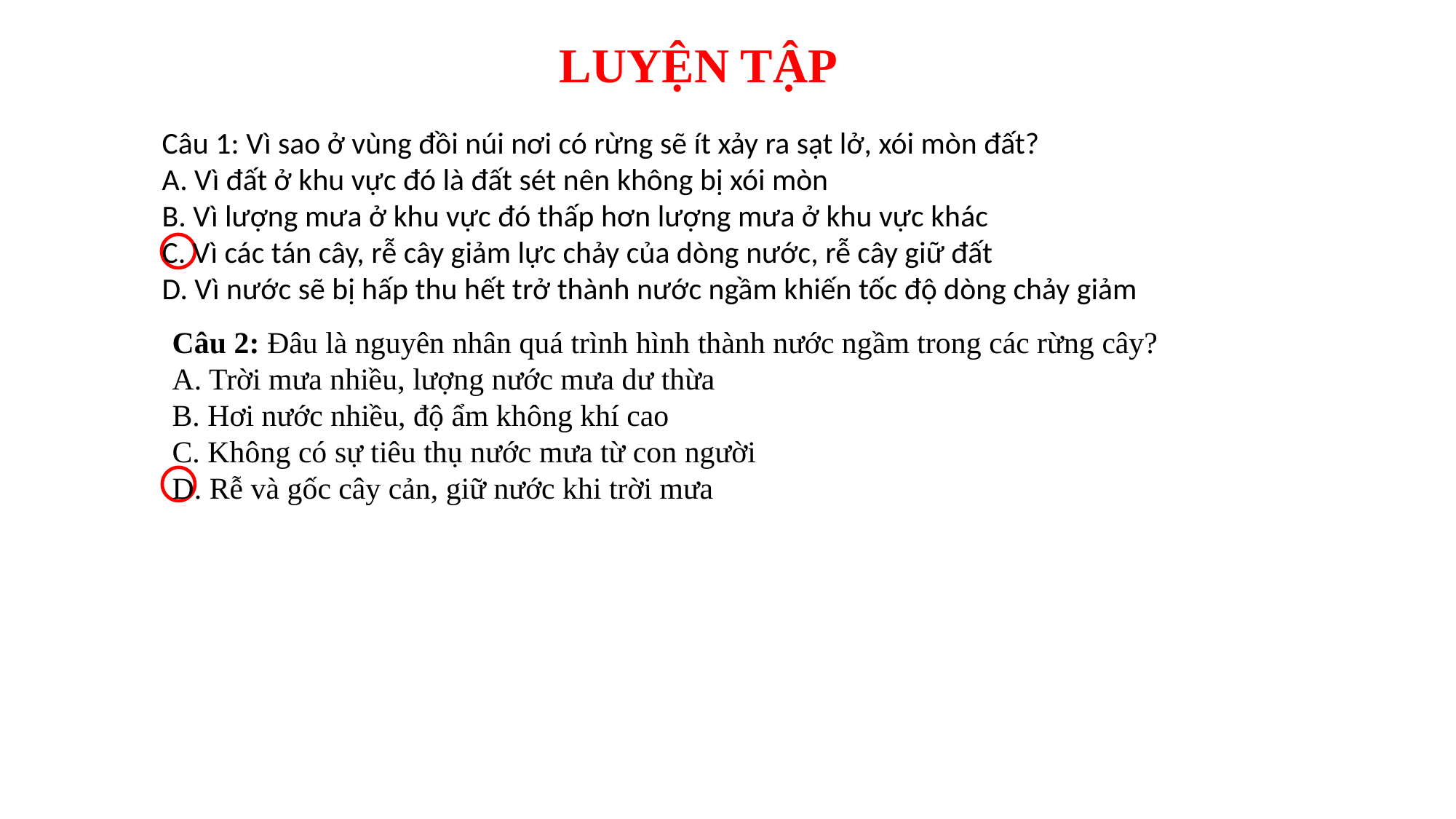

LUYỆN TẬP
Câu 1: Vì sao ở vùng đồi núi nơi có rừng sẽ ít xảy ra sạt lở, xói mòn đất?
A. Vì đất ở khu vực đó là đất sét nên không bị xói mòn
B. Vì lượng mưa ở khu vực đó thấp hơn lượng mưa ở khu vực khác
C. Vì các tán cây, rễ cây giảm lực chảy của dòng nước, rễ cây giữ đất
D. Vì nước sẽ bị hấp thu hết trở thành nước ngầm khiến tốc độ dòng chảy giảm

Câu 2: Đâu là nguyên nhân quá trình hình thành nước ngầm trong các rừng cây?
A. Trời mưa nhiều, lượng nước mưa dư thừa
B. Hơi nước nhiều, độ ẩm không khí cao
C. Không có sự tiêu thụ nước mưa từ con người
D. Rễ và gốc cây cản, giữ nước khi trời mưa